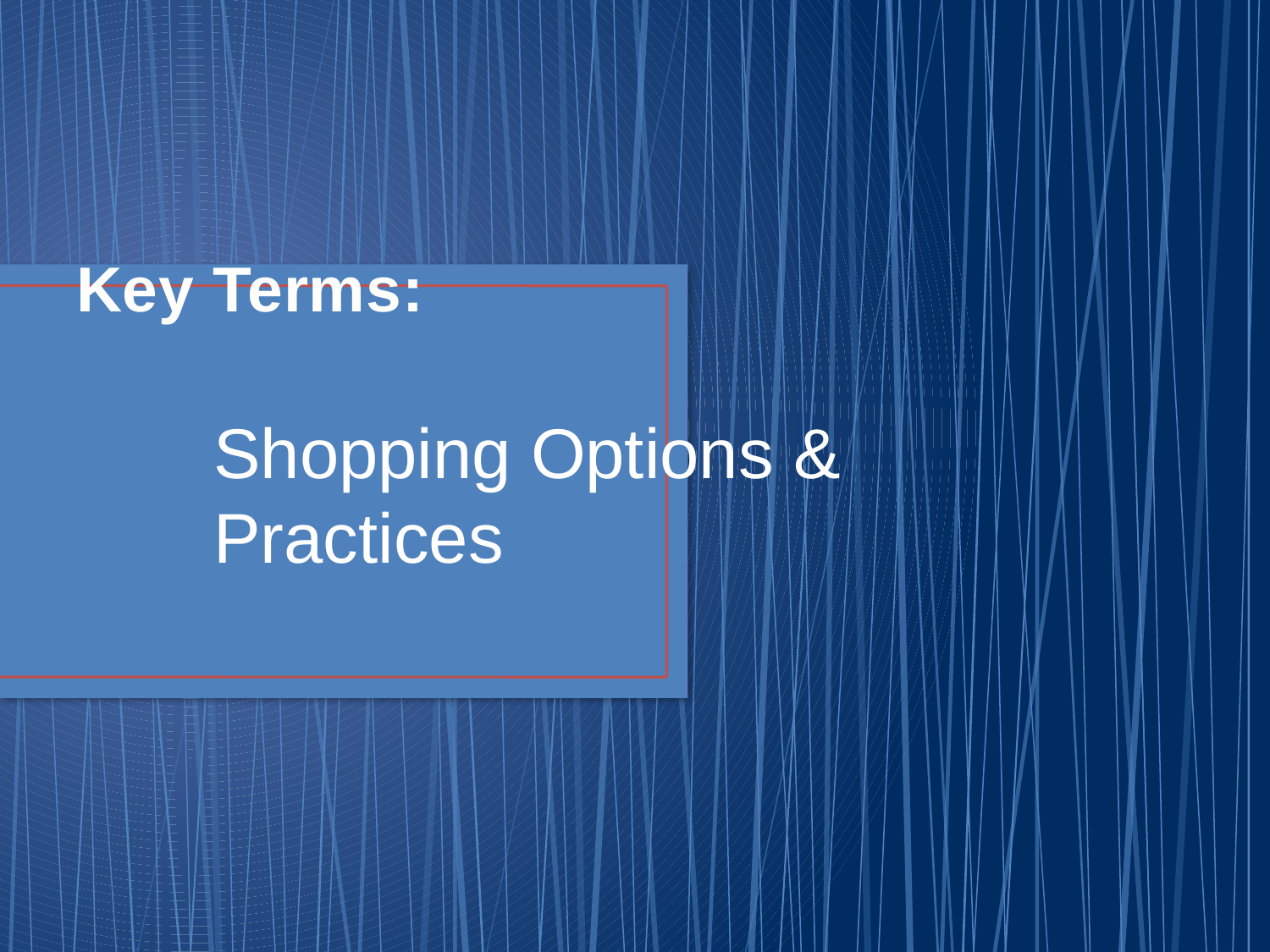

# Key Terms:
Shopping Options & Practices